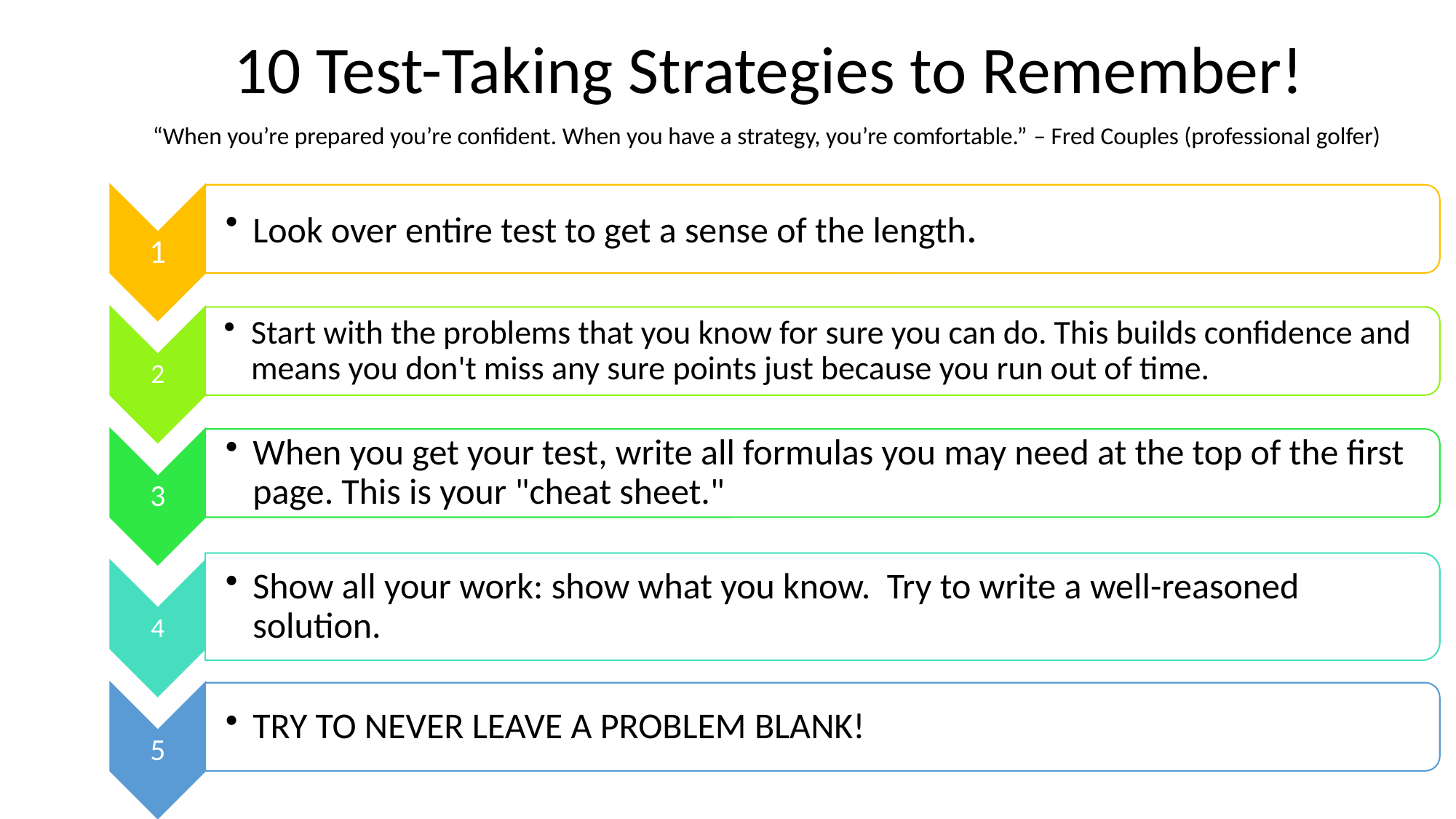

# 10 Test-Taking Strategies to Remember!
“When you’re prepared you’re confident. When you have a strategy, you’re comfortable.” – Fred Couples (professional golfer)
1
Look over entire test to get a sense of the length.
2
Start with the problems that you know for sure you can do. This builds confidence and means you don't miss any sure points just because you run out of time.
3
When you get your test, write all formulas you may need at the top of the first page. This is your "cheat sheet."
4
Show all your work: show what you know.  Try to write a well-reasoned solution.
5
TRY TO NEVER LEAVE A PROBLEM BLANK!